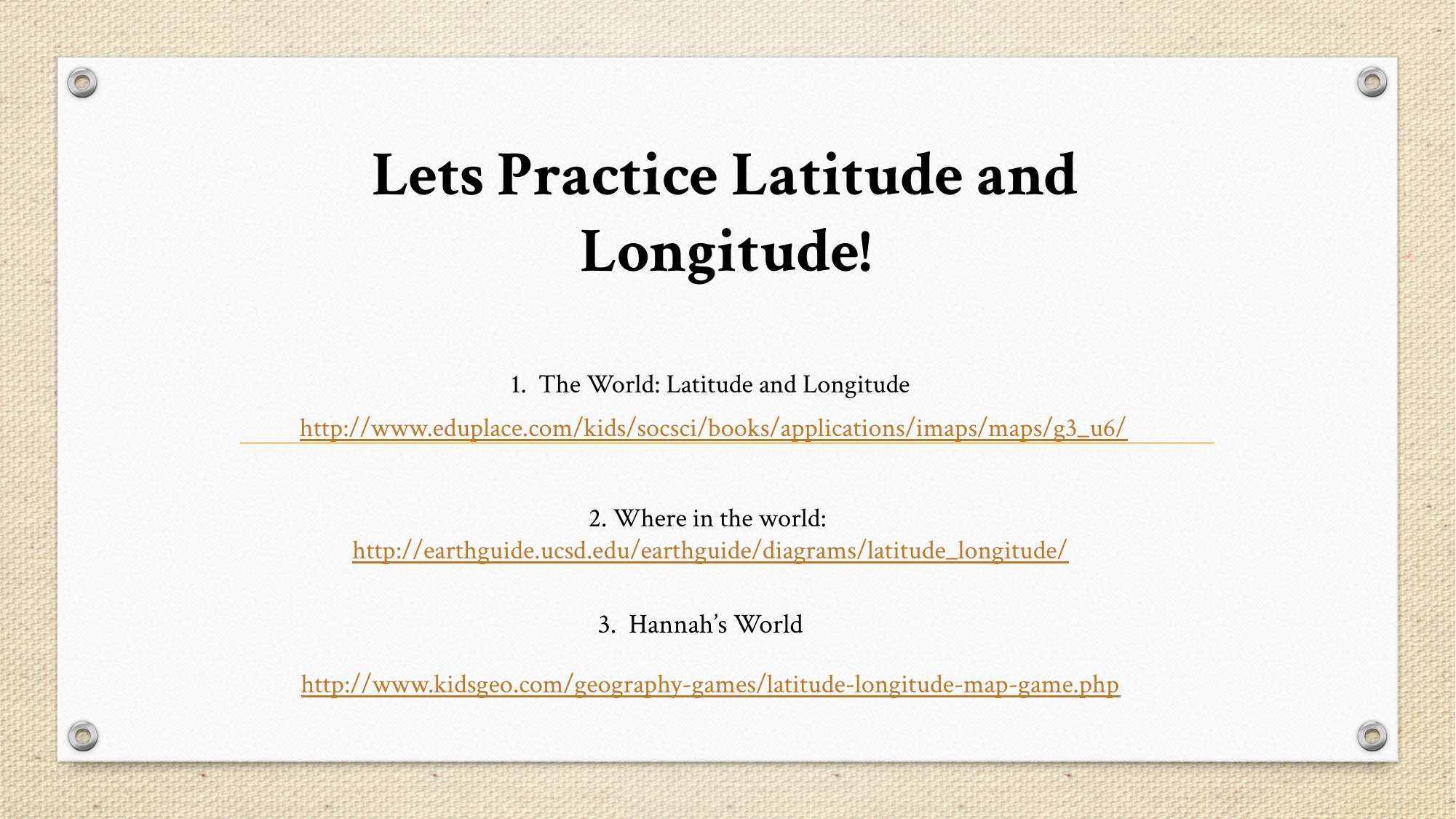

# Lets Practice Latitude and Longitude!

1.  The World: Latitude and Longitude
 http://www.eduplace.com/kids/socsci/books/applications/imaps/maps/g3_u6/

 2. Where in the world:  http://earthguide.ucsd.edu/earthguide/diagrams/latitude_longitude/

http://www.kidsgeo.com/geography-games/latitude-longitude-map-game.php

3.  Hannah’s World